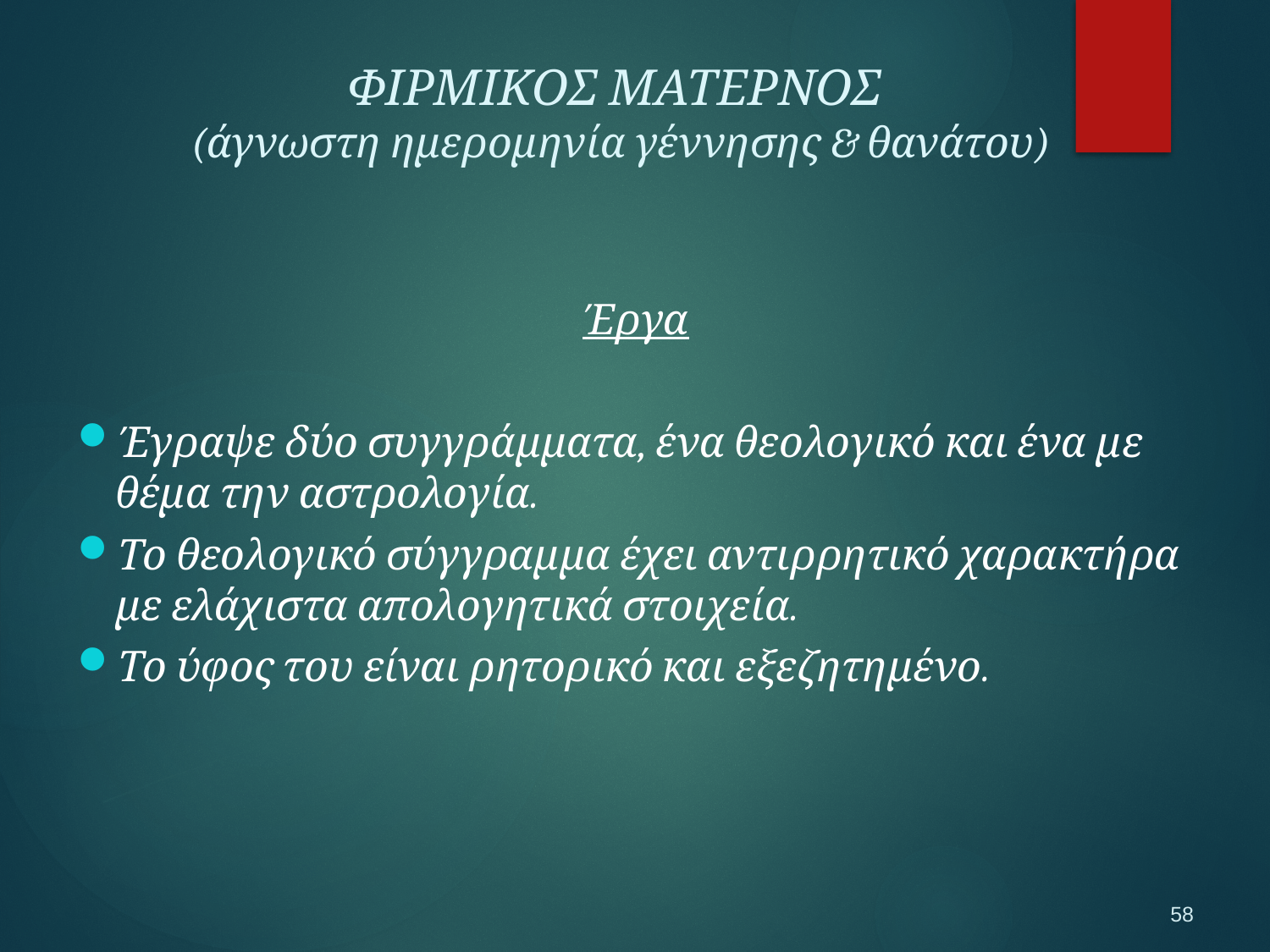

ΦΙΡΜΙΚΟΣ ΜΑΤΕΡΝΟΣ
(άγνωστη ημερομηνία γέννησης & θανάτου)
Έργα

Έγραψε δύο συγγράμματα, ένα θεολογικό και ένα με θέμα την αστρολογία.
Το θεολογικό σύγγραμμα έχει αντιρρητικό χαρακτήρα με ελάχιστα απολογητικά στοιχεία.
Το ύφος του είναι ρητορικό και εξεζητημένο.
58